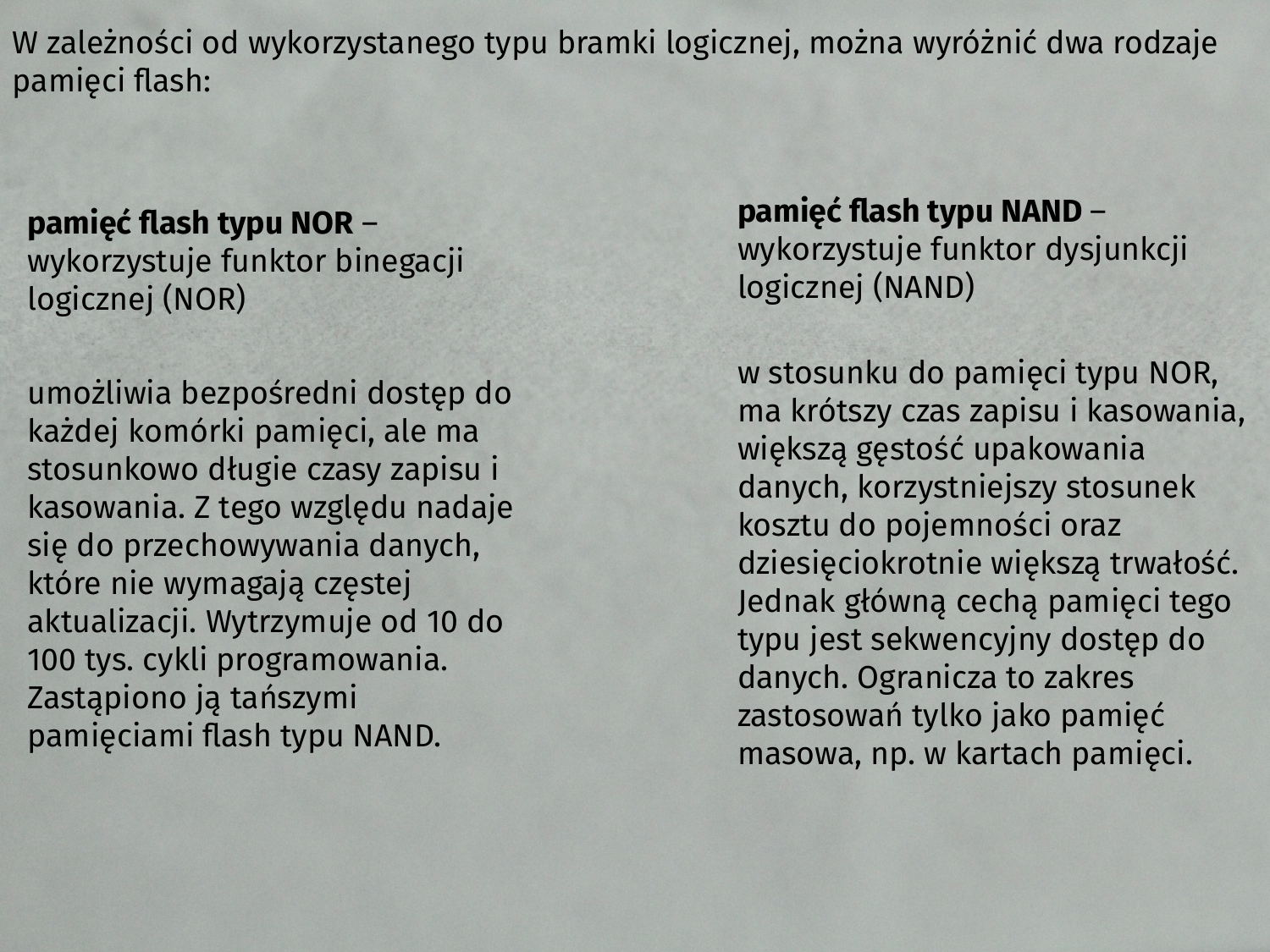

W zależności od wykorzystanego typu bramki logicznej, można wyróżnić dwa rodzaje pamięci flash:

pamięć flash typu NAND – wykorzystuje funktor dysjunkcji logicznej (NAND)
pamięć flash typu NOR – wykorzystuje funktor binegacji logicznej (NOR)
w stosunku do pamięci typu NOR, ma krótszy czas zapisu i kasowania, większą gęstość upakowania danych, korzystniejszy stosunek kosztu do pojemności oraz dziesięciokrotnie większą trwałość. Jednak główną cechą pamięci tego typu jest sekwencyjny dostęp do danych. Ogranicza to zakres zastosowań tylko jako pamięć masowa, np. w kartach pamięci.
umożliwia bezpośredni dostęp do każdej komórki pamięci, ale ma stosunkowo długie czasy zapisu i kasowania. Z tego względu nadaje się do przechowywania danych, które nie wymagają częstej aktualizacji. Wytrzymuje od 10 do 100 tys. cykli programowania. Zastąpiono ją tańszymi pamięciami flash typu NAND.